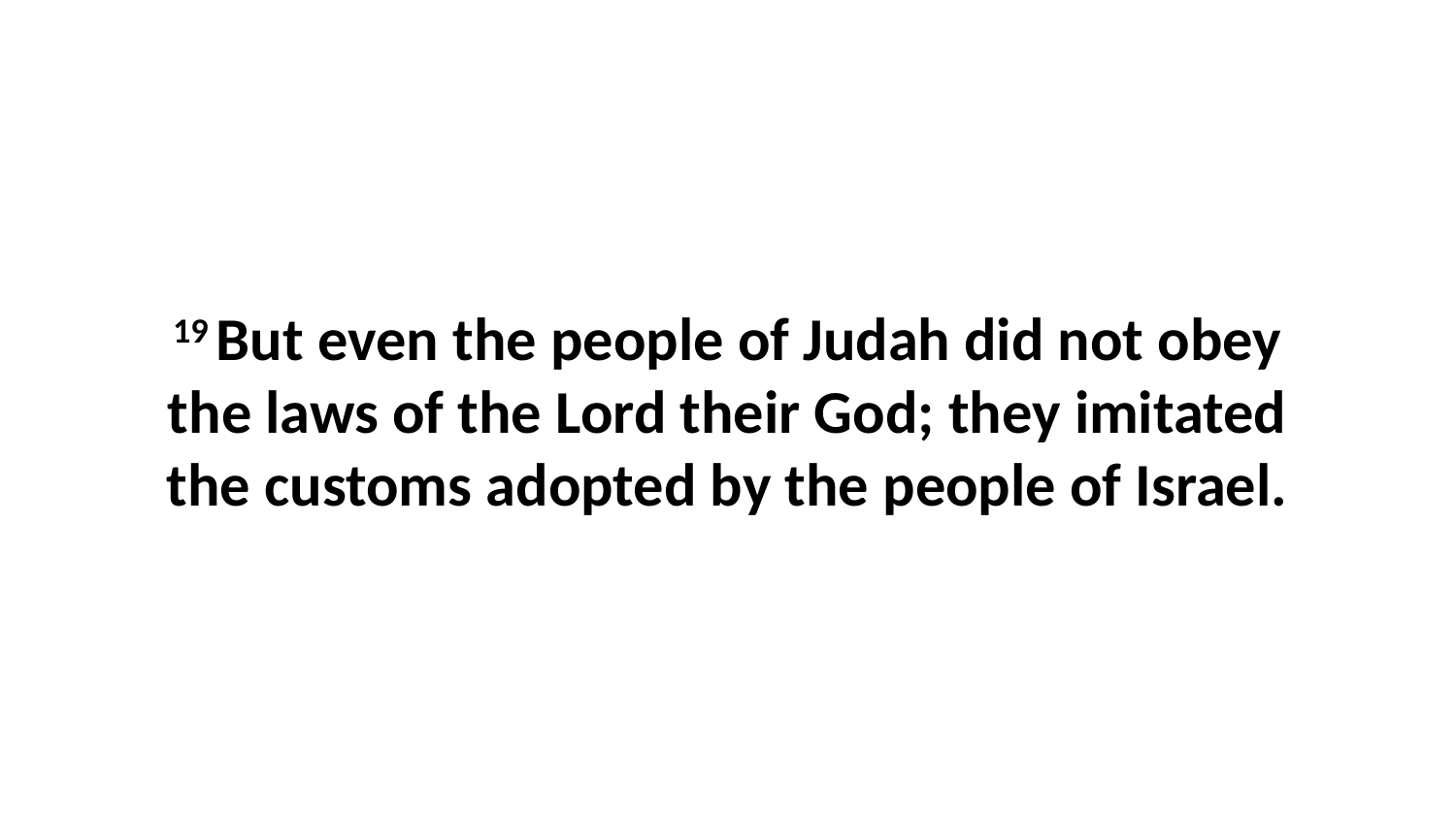

19 But even the people of Judah did not obey the laws of the Lord their God; they imitated the customs adopted by the people of Israel.